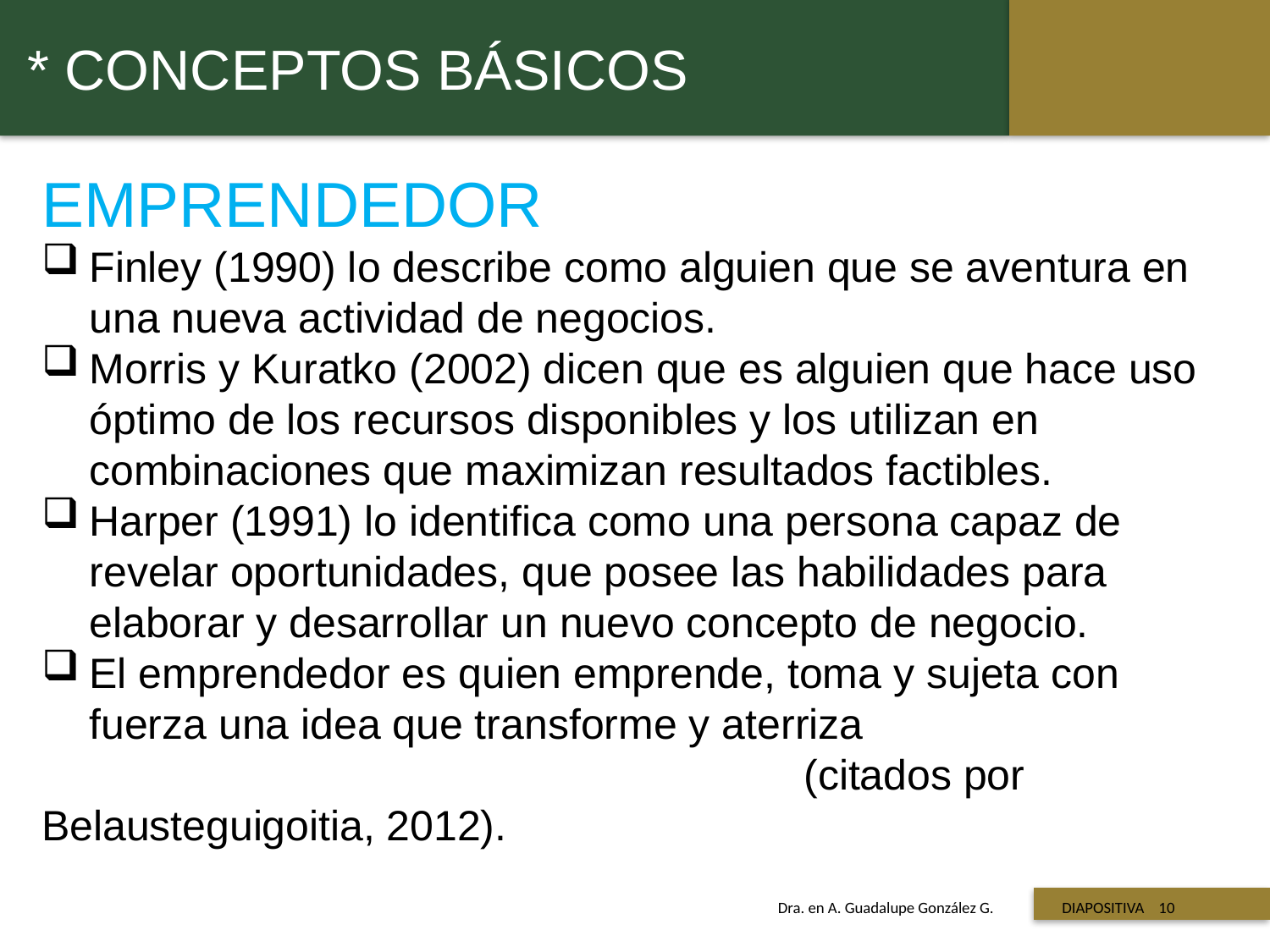

* CONCEPTOS BÁSICOS

EMPRENDEDOR
Finley (1990) lo describe como alguien que se aventura en una nueva actividad de negocios.
Morris y Kuratko (2002) dicen que es alguien que hace uso óptimo de los recursos disponibles y los utilizan en combinaciones que maximizan resultados factibles.
Harper (1991) lo identifica como una persona capaz de revelar oportunidades, que posee las habilidades para elaborar y desarrollar un nuevo concepto de negocio.
El emprendedor es quien emprende, toma y sujeta con fuerza una idea que transforme y aterriza
						(citados por Belausteguigoitia, 2012).

                                          Titulo de la presentación

Dra. en A. Guadalupe González G.                   DIAPOSITIVA    10